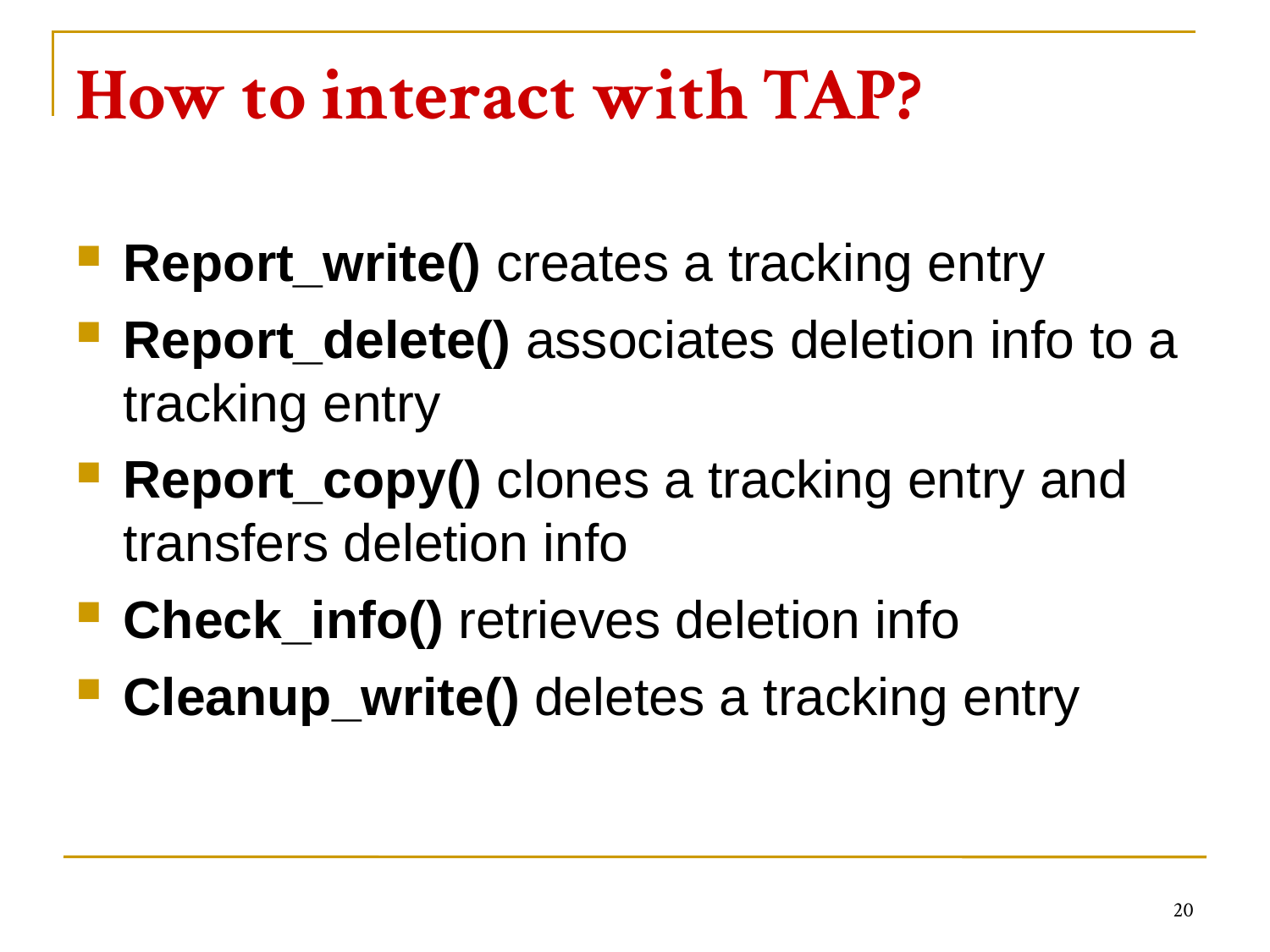

# How to interact with TAP?
Report_write() creates a tracking entry
Report_delete() associates deletion info to a tracking entry
Report_copy() clones a tracking entry and transfers deletion info
Check_info() retrieves deletion info
Cleanup_write() deletes a tracking entry
20